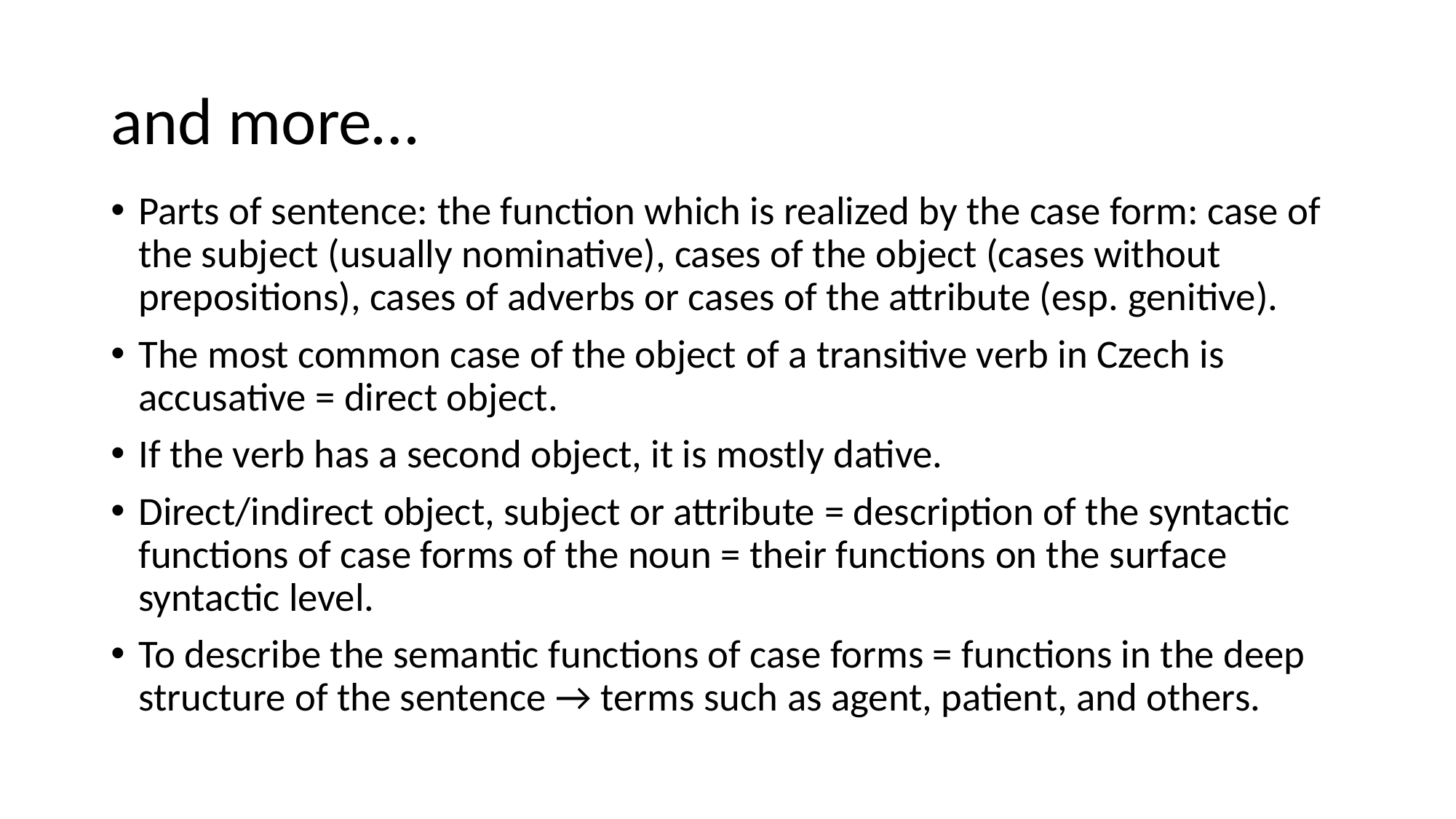

# and more…
Parts of sentence: the function which is realized by the case form: case of the subject (usually nominative), cases of the object (cases without prepositions), cases of adverbs or cases of the attribute (esp. genitive).
The most common case of the object of a transitive verb in Czech is accusative = direct object.
If the verb has a second object, it is mostly dative.
Direct/indirect object, subject or attribute = description of the syntactic functions of case forms of the noun = their functions on the surface syntactic level.
To describe the semantic functions of case forms = functions in the deep structure of the sentence → terms such as agent, patient, and others.